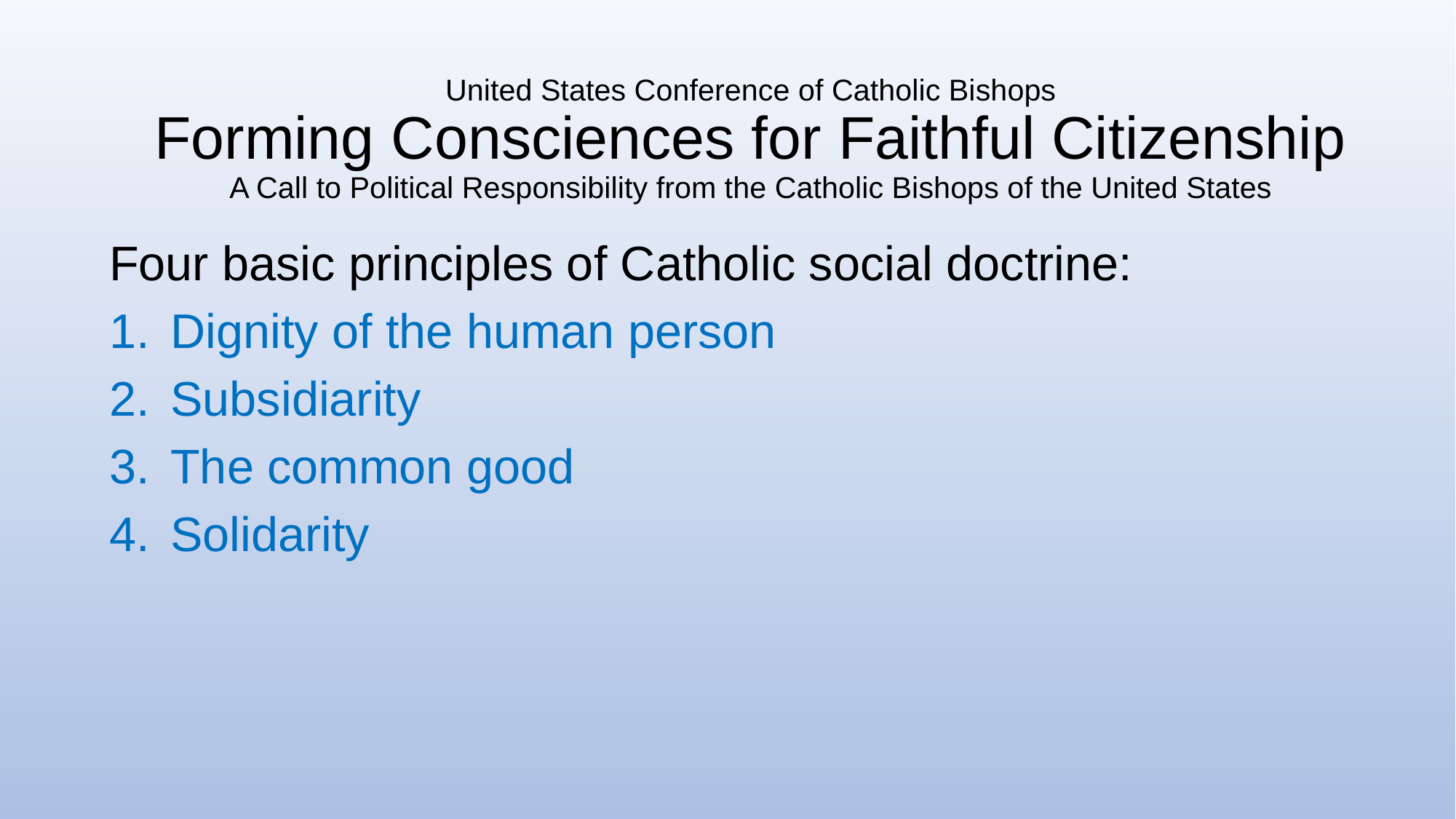

# United States Conference of Catholic Bishops Forming Consciences for Faithful Citizenship A Call to Political Responsibility from the Catholic Bishops of the United States
Four basic principles of Catholic social doctrine:
Dignity of the human person
Subsidiarity
The common good
Solidarity